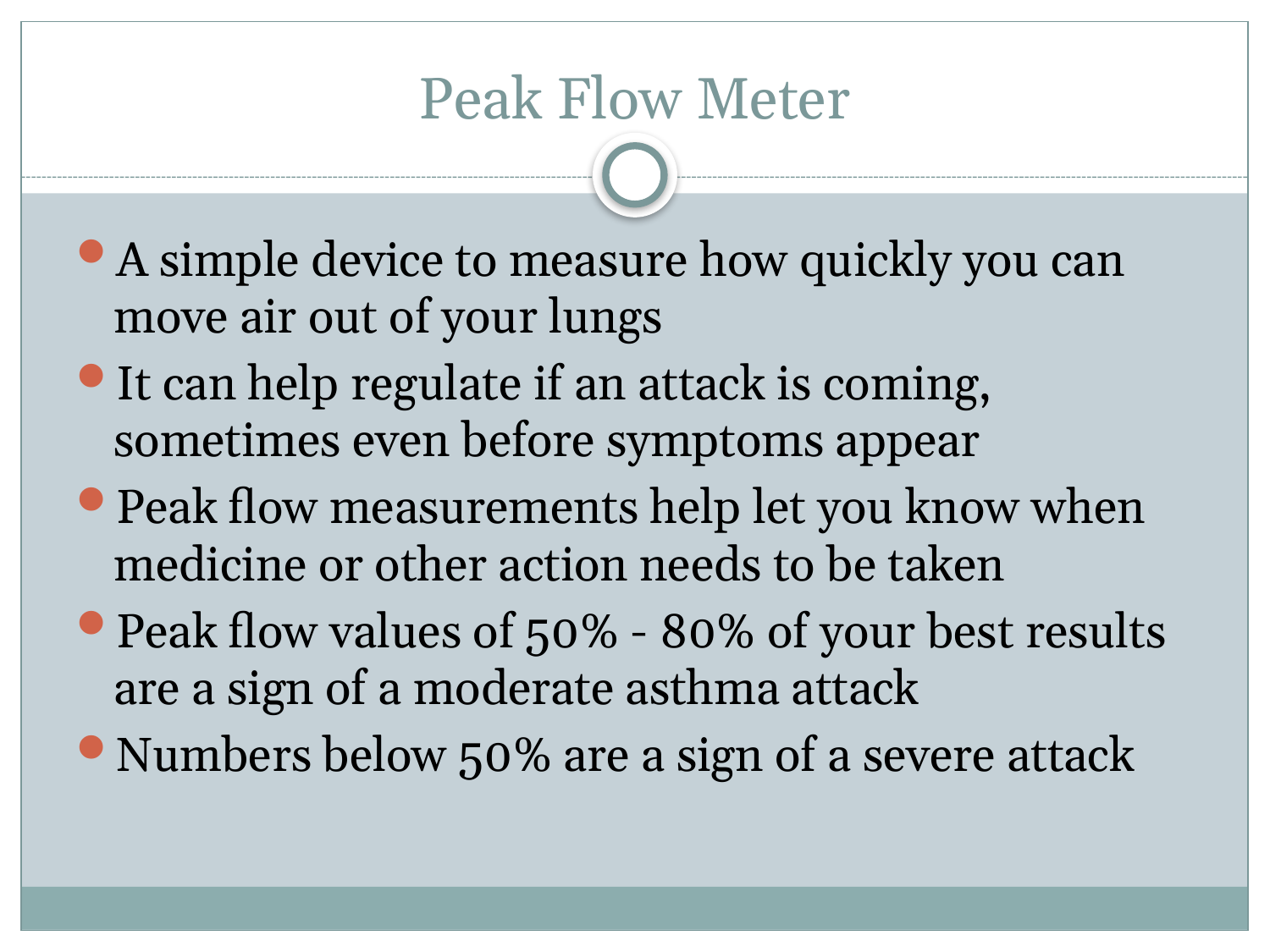

# Peak Flow Meter
A simple device to measure how quickly you can move air out of your lungs
It can help regulate if an attack is coming, sometimes even before symptoms appear
Peak flow measurements help let you know when medicine or other action needs to be taken
Peak flow values of 50% - 80% of your best results are a sign of a moderate asthma attack
Numbers below 50% are a sign of a severe attack